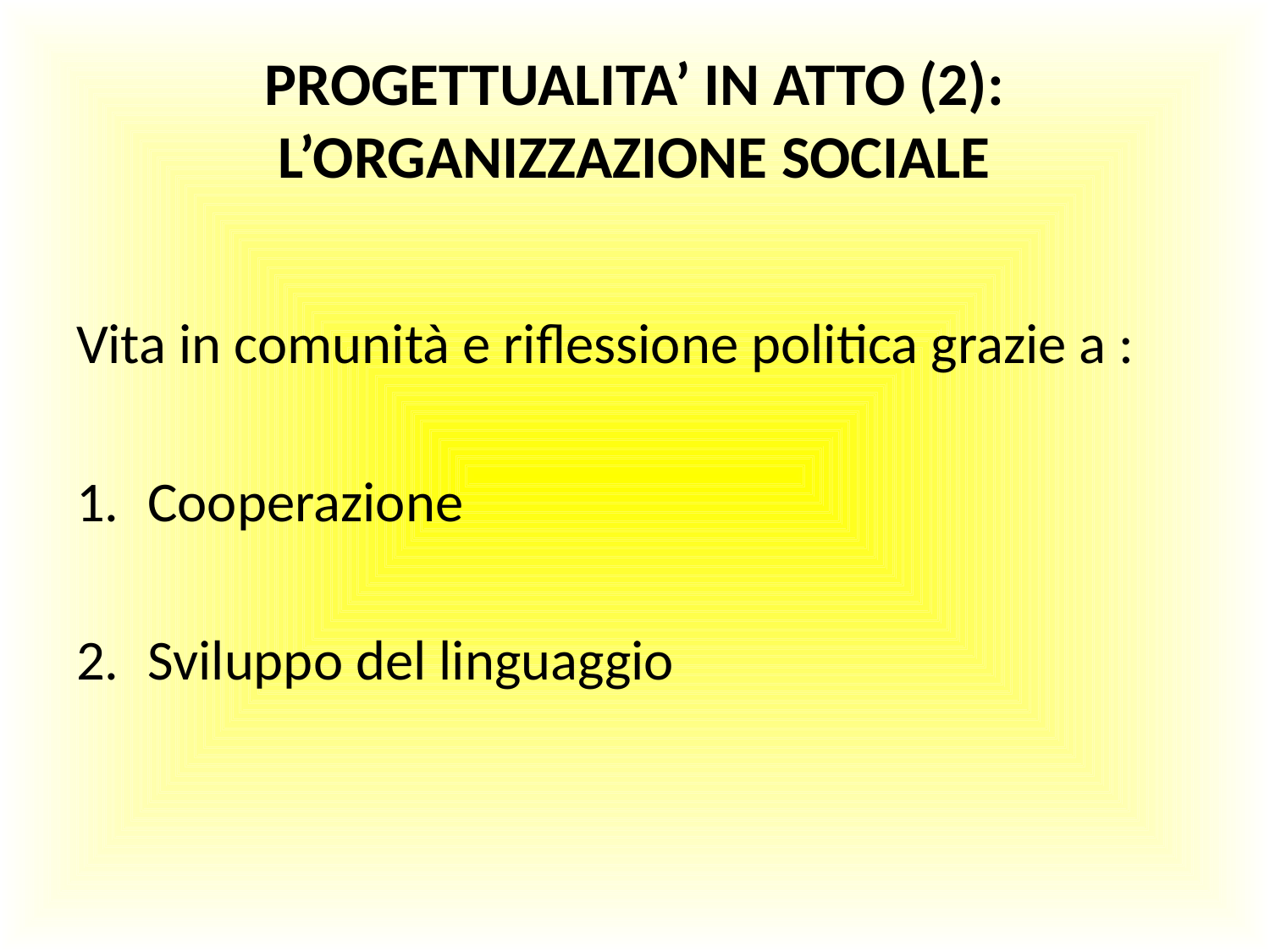

# PROGETTUALITA’ IN ATTO (2): L’ORGANIZZAZIONE SOCIALE

Vita in comunità e riflessione politica grazie a :

Cooperazione

Sviluppo del linguaggio